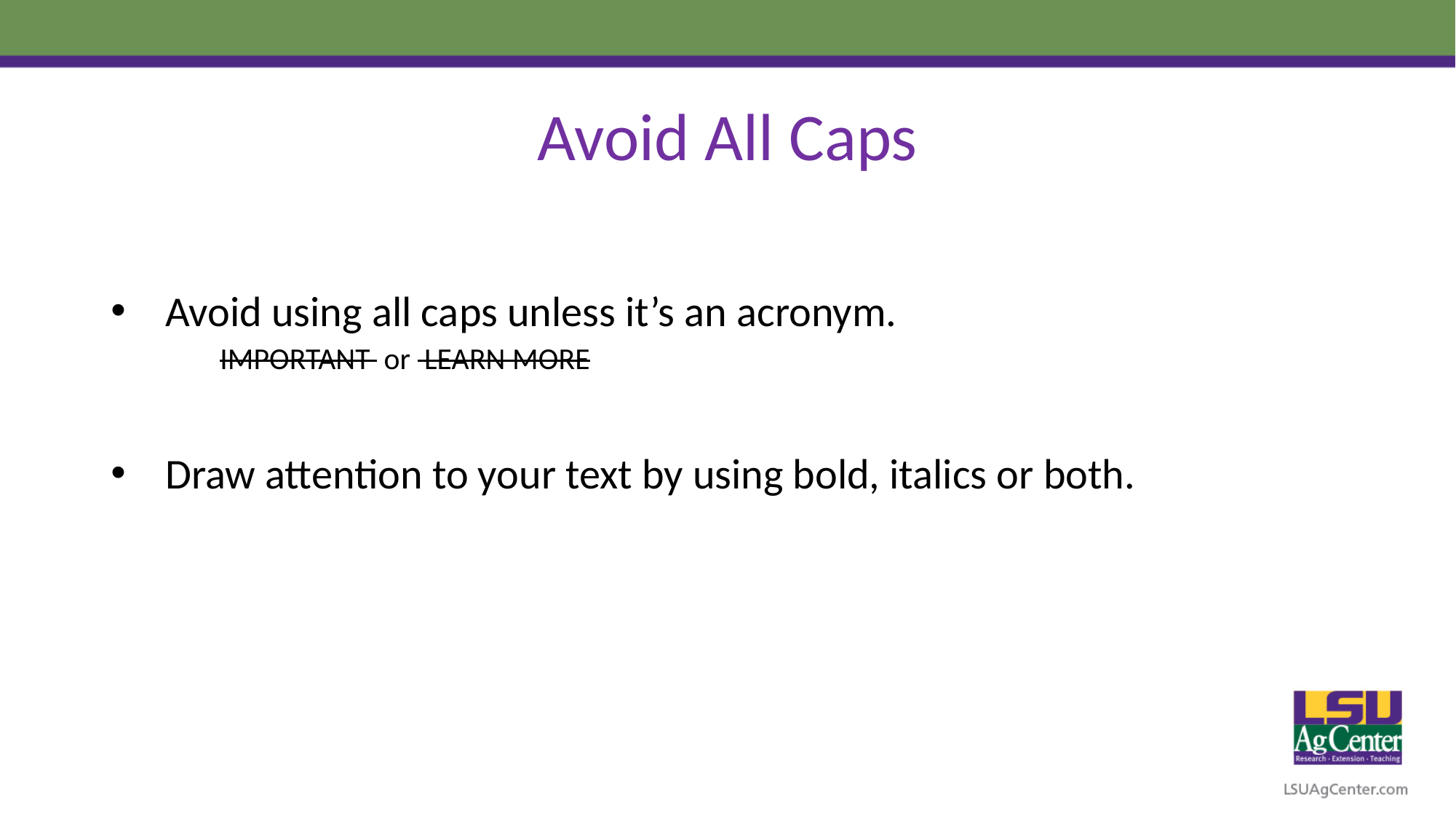

# Avoid All Caps

Avoid using all caps unless it’s an acronym.
IMPORTANT  or  LEARN MORE

Draw attention to your text by using bold, italics or both.